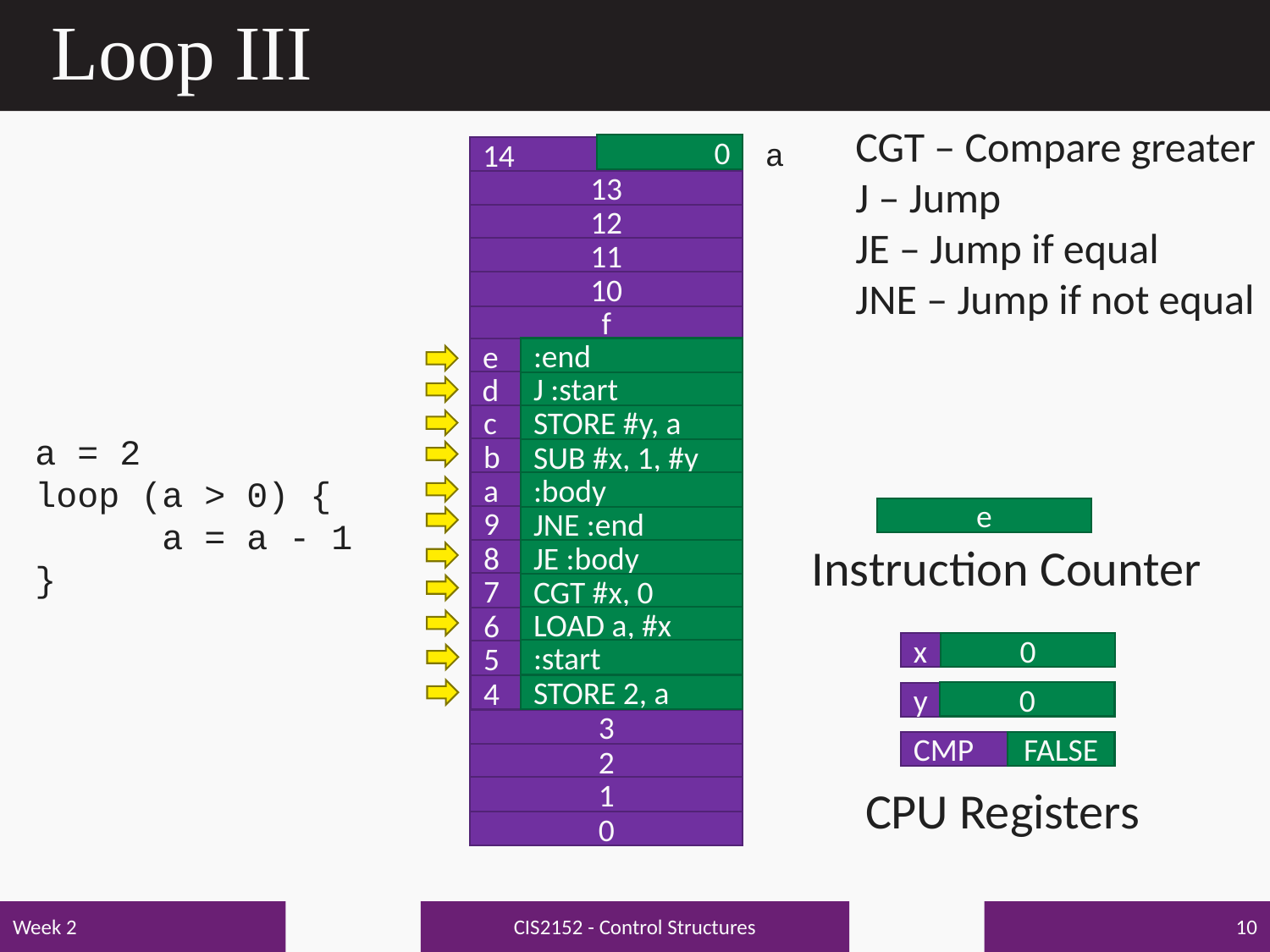

# Loop III
CGT – Compare greater
J – Jump
JE – Jump if equal
JNE – Jump if not equal
2
1
0
a
14
14
13
12
11
10
f
:end
e
e

J :start
d
d

STORE #y, a
c
c

a = 2
loop (a > 0) {
	a = a - 1
}
b
SUB #x, 1, #y
b

:body
a
a

c
b
a
9
8
7
4
5
6
d
e
9
JNE :end
9

Instruction Counter
JE :body
8
8

7
CGT #x, 0
7

LOAD a, #x
6
6

2
1
0
x
y
CMP
:start
5
5

STORE 2, a
4
4

0
1
3
FALSE
TRUE
2
CPU Registers
1
0
CIS2152 - Control Structures
Week 2
10